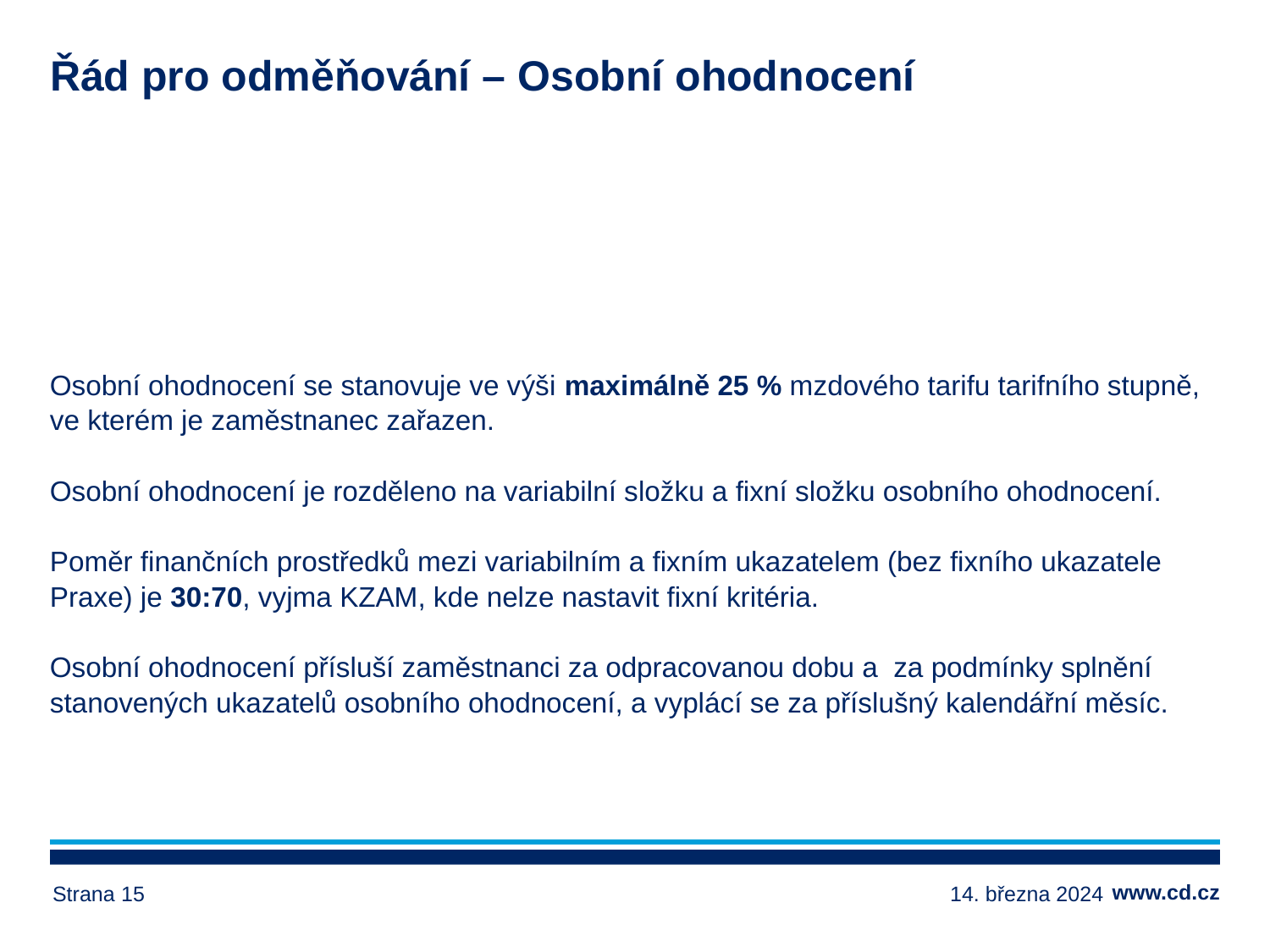

# Řád pro odměňování – Osobní ohodnocení

Osobní ohodnocení se stanovuje ve výši maximálně 25 % mzdového tarifu tarifního stupně, ve kterém je zaměstnanec zařazen.

Osobní ohodnocení je rozděleno na variabilní složku a fixní složku osobního ohodnocení.

Poměr finančních prostředků mezi variabilním a fixním ukazatelem (bez fixního ukazatele Praxe) je 30:70, vyjma KZAM, kde nelze nastavit fixní kritéria.

Osobní ohodnocení přísluší zaměstnanci za odpracovanou dobu a  za podmínky splnění stanovených ukazatelů osobního ohodnocení, a vyplácí se za příslušný kalendářní měsíc.
Strana 15
14. března 2024